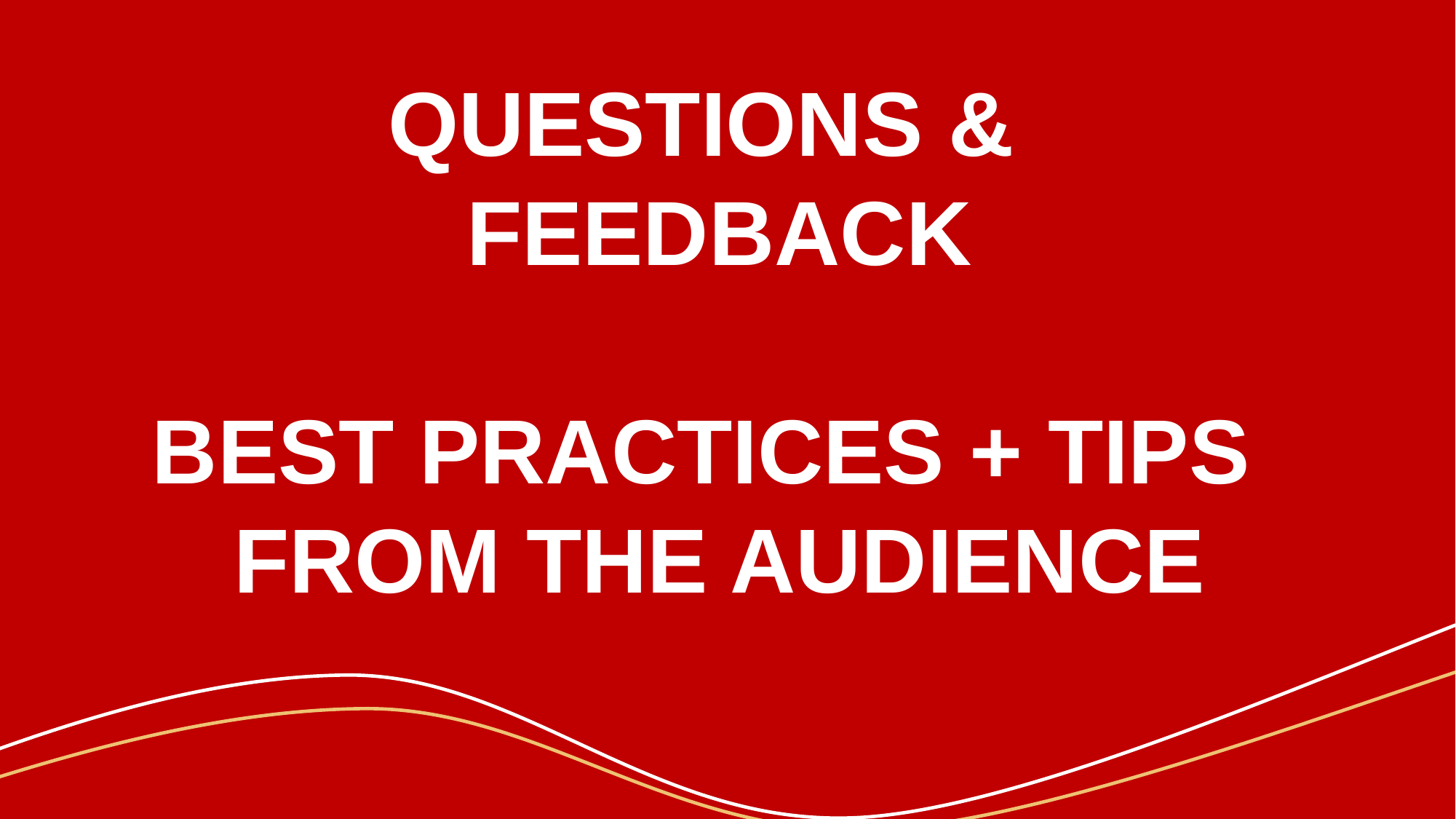

QUESTIONS & FEEDBACK

BEST PRACTICES + TIPS FROM THE AUDIENCE